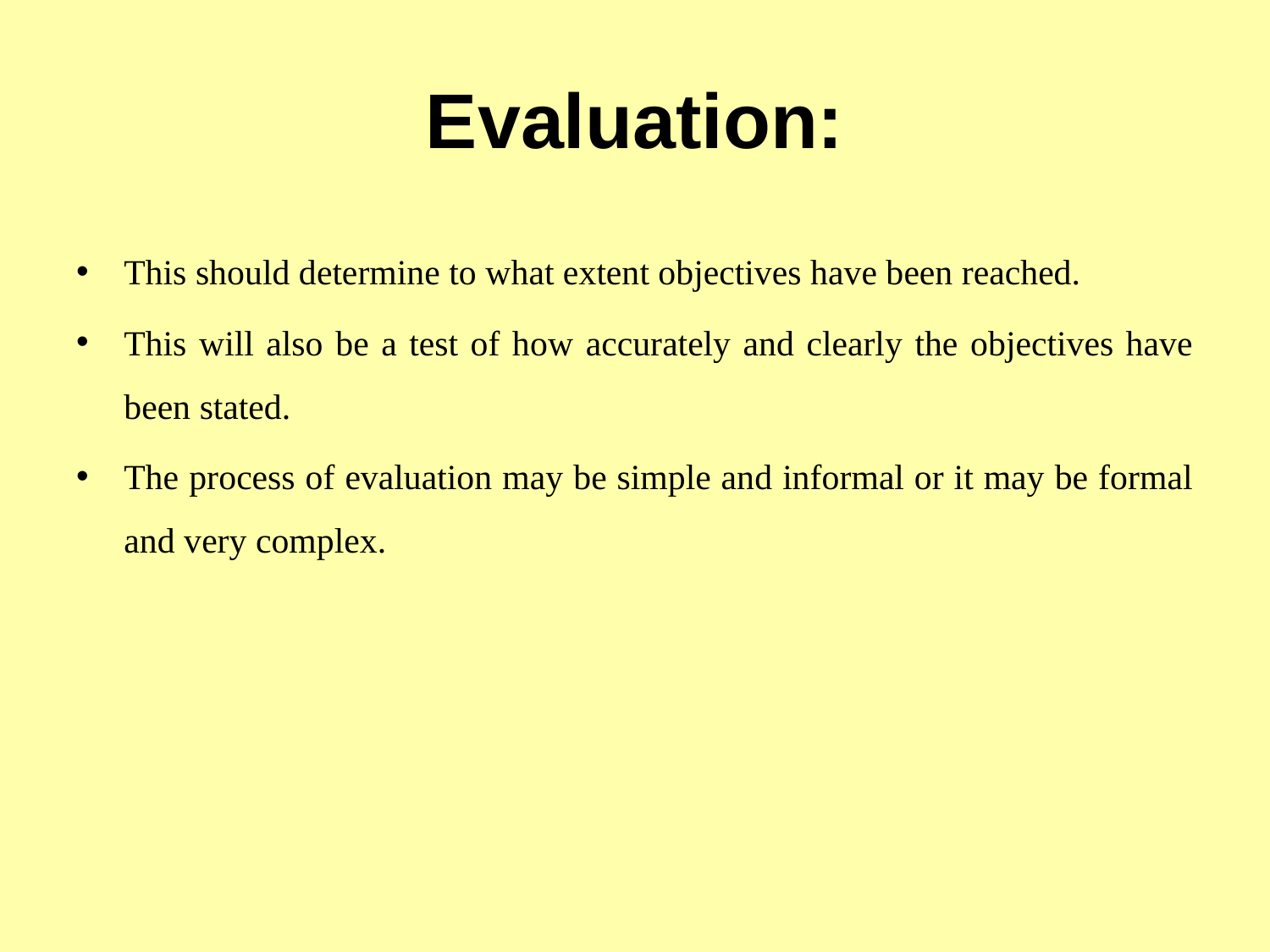

# Evaluation:
This should determine to what extent objectives have been reached.
This will also be a test of how accurately and clearly the objectives have been stated.
The process of evaluation may be simple and informal or it may be formal and very complex.